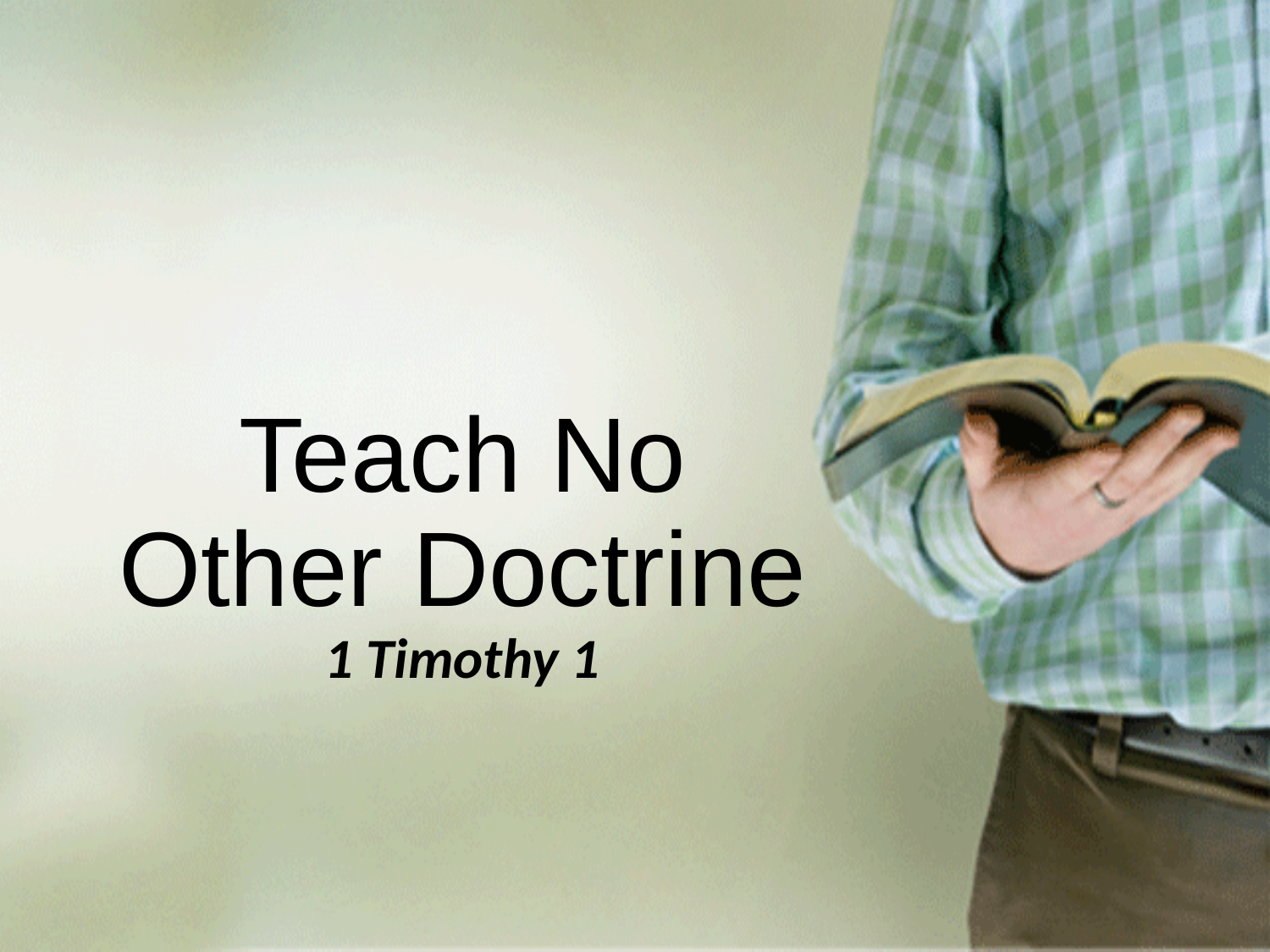

# Teach No Other Doctrine
1 Timothy 1